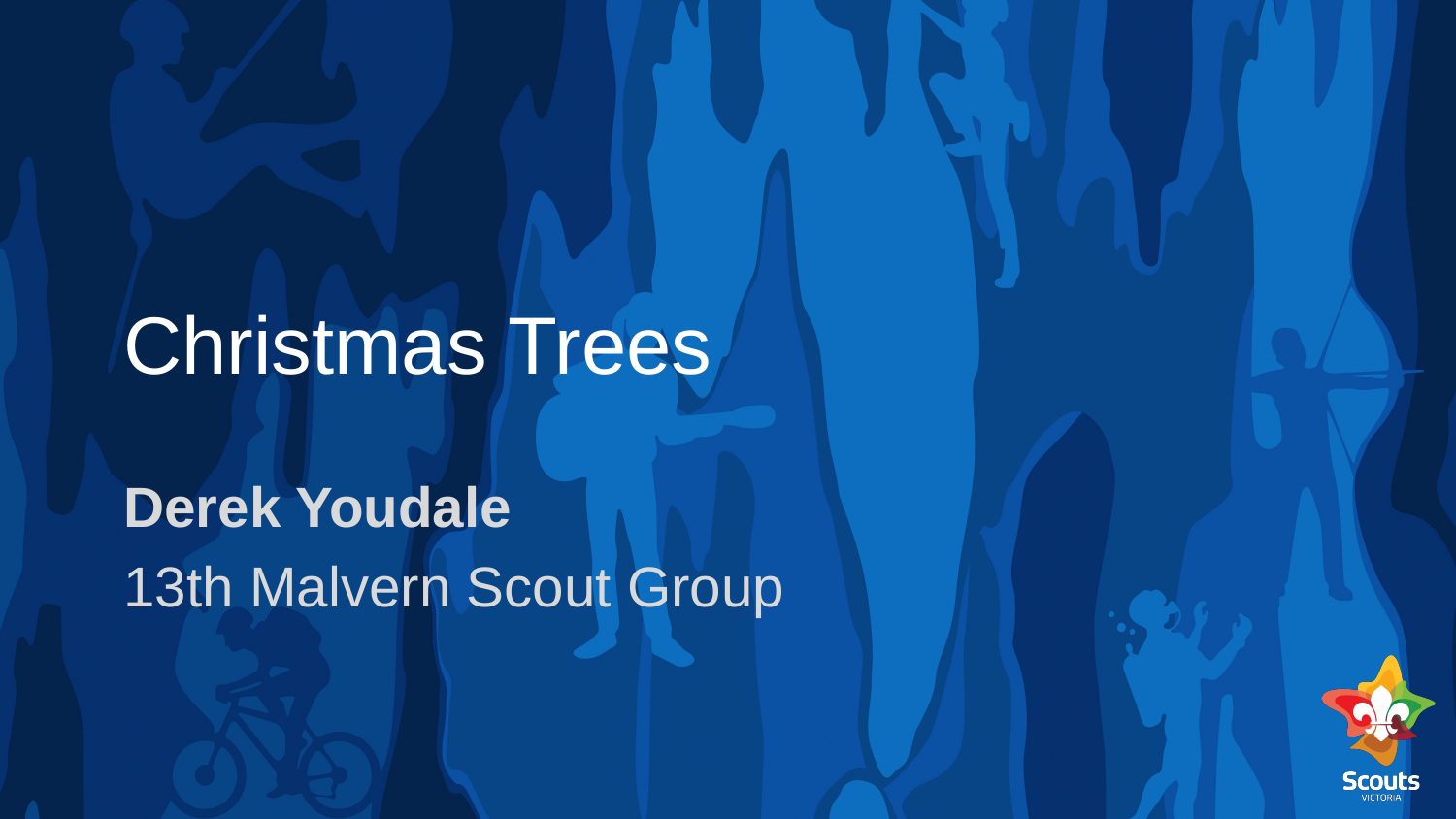

# Christmas Trees
Derek Youdale
13th Malvern Scout Group